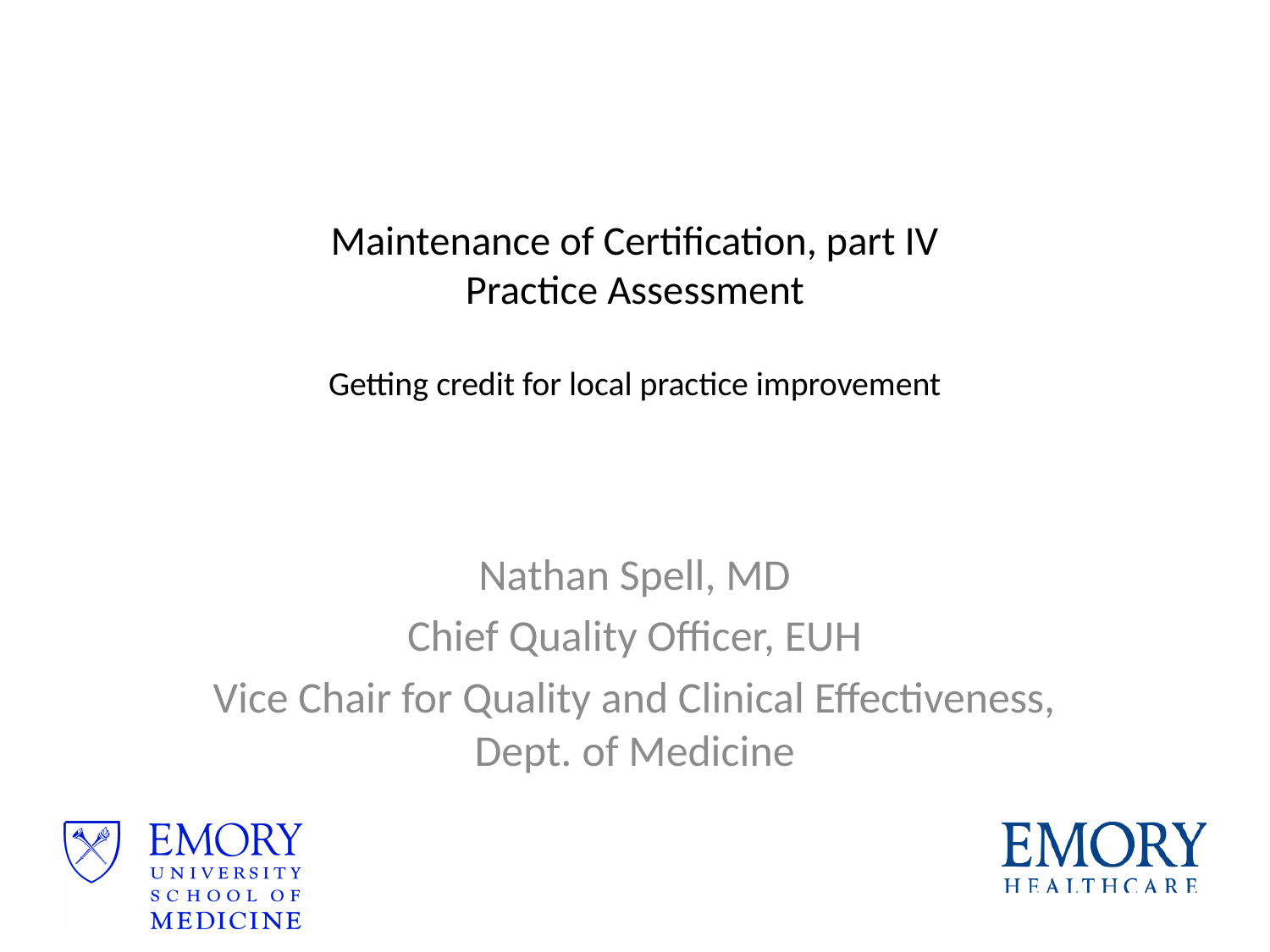

# Maintenance of Certification, part IV Practice Assessment Getting credit for local practice improvement
Nathan Spell, MD
Chief Quality Officer, EUH
Vice Chair for Quality and Clinical Effectiveness, Dept. of Medicine